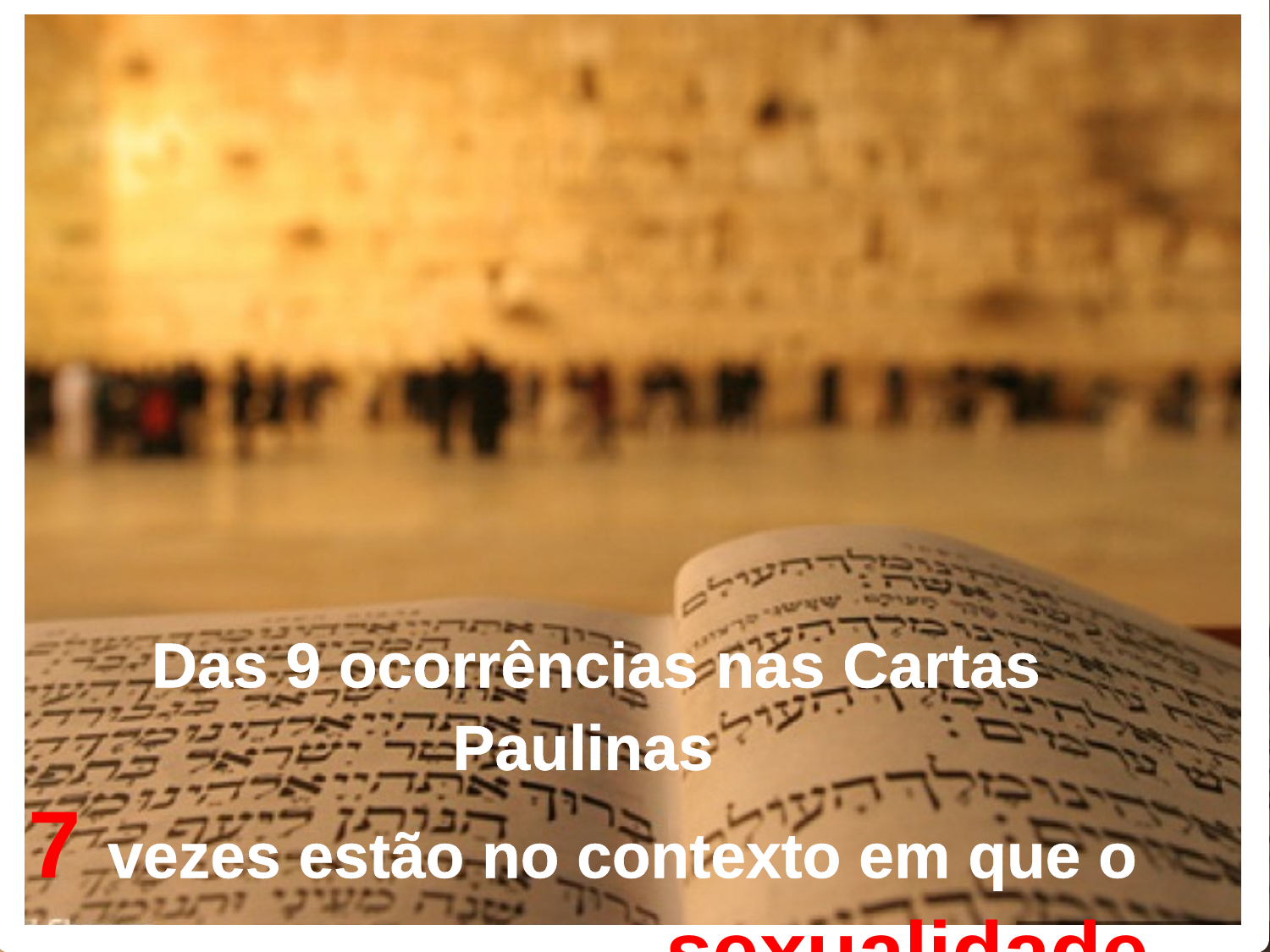

Das 9 ocorrências nas Cartas Paulinas
7 vezes estão no contexto em que o assunto principal é a sexualidade